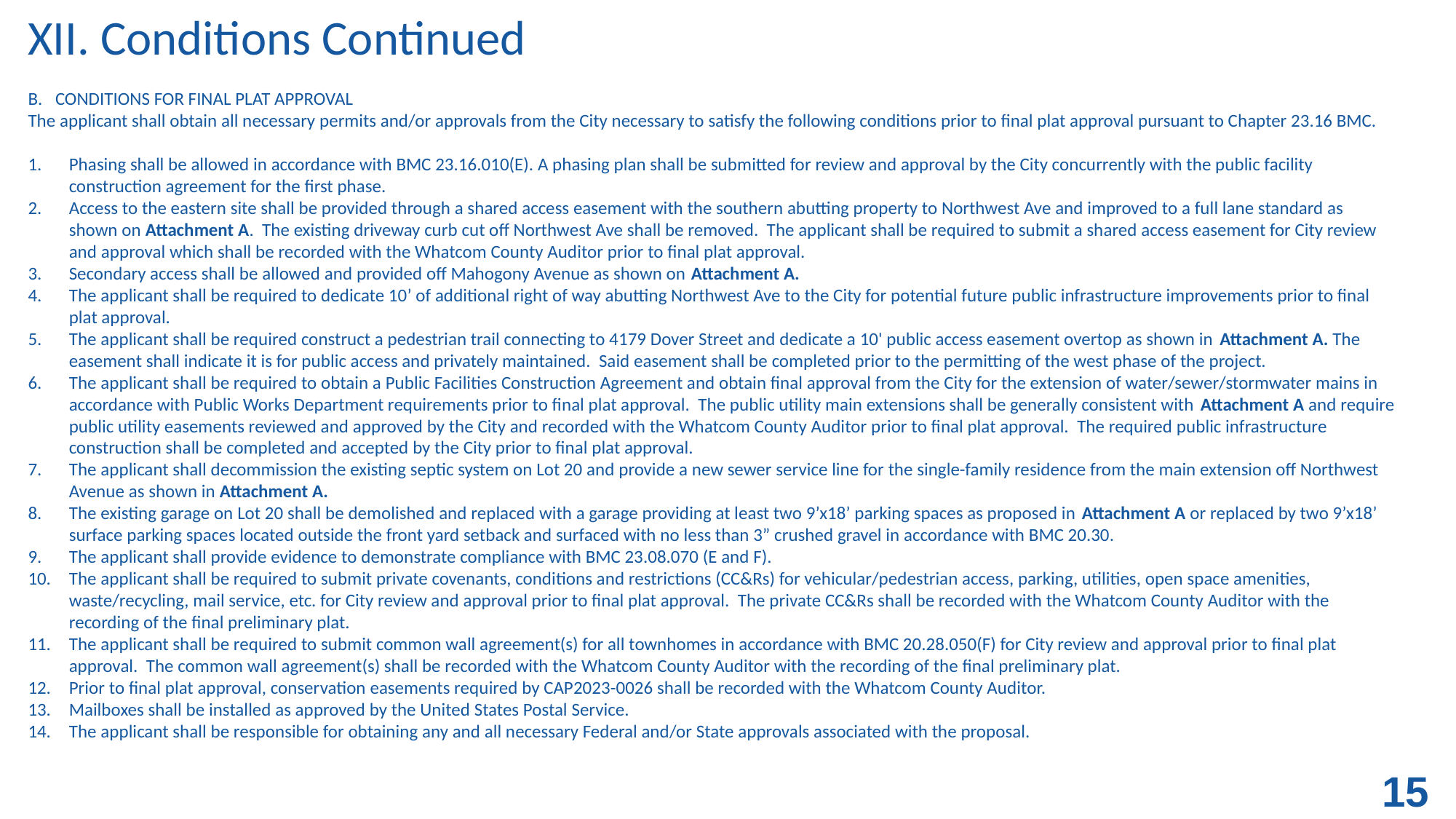

XII. Conditions Continued
CONDITIONS FOR FINAL PLAT APPROVAL
The applicant shall obtain all necessary permits and/or approvals from the City necessary to satisfy the following conditions prior to final plat approval pursuant to Chapter 23.16 BMC.

Phasing shall be allowed in accordance with BMC 23.16.010(E). A phasing plan shall be submitted for review and approval by the City concurrently with the public facility construction agreement for the first phase.
Access to the eastern site shall be provided through a shared access easement with the southern abutting property to Northwest Ave and improved to a full lane standard as shown on Attachment A.  The existing driveway curb cut off Northwest Ave shall be removed.  The applicant shall be required to submit a shared access easement for City review and approval which shall be recorded with the Whatcom County Auditor prior to final plat approval.
Secondary access shall be allowed and provided off Mahogony Avenue as shown on Attachment A.
The applicant shall be required to dedicate 10’ of additional right of way abutting Northwest Ave to the City for potential future public infrastructure improvements prior to final plat approval.
The applicant shall be required construct a pedestrian trail connecting to 4179 Dover Street and dedicate a 10' public access easement overtop as shown in Attachment A. The easement shall indicate it is for public access and privately maintained.  Said easement shall be completed prior to the permitting of the west phase of the project.
The applicant shall be required to obtain a Public Facilities Construction Agreement and obtain final approval from the City for the extension of water/sewer/stormwater mains in accordance with Public Works Department requirements prior to final plat approval.  The public utility main extensions shall be generally consistent with Attachment A and require public utility easements reviewed and approved by the City and recorded with the Whatcom County Auditor prior to final plat approval.  The required public infrastructure construction shall be completed and accepted by the City prior to final plat approval.
The applicant shall decommission the existing septic system on Lot 20 and provide a new sewer service line for the single-family residence from the main extension off Northwest Avenue as shown in Attachment A.
The existing garage on Lot 20 shall be demolished and replaced with a garage providing at least two 9’x18’ parking spaces as proposed in Attachment A or replaced by two 9’x18’ surface parking spaces located outside the front yard setback and surfaced with no less than 3” crushed gravel in accordance with BMC 20.30.
The applicant shall provide evidence to demonstrate compliance with BMC 23.08.070 (E and F).
The applicant shall be required to submit private covenants, conditions and restrictions (CC&Rs) for vehicular/pedestrian access, parking, utilities, open space amenities, waste/recycling, mail service, etc. for City review and approval prior to final plat approval.  The private CC&Rs shall be recorded with the Whatcom County Auditor with the recording of the final preliminary plat.
The applicant shall be required to submit common wall agreement(s) for all townhomes in accordance with BMC 20.28.050(F) for City review and approval prior to final plat approval.  The common wall agreement(s) shall be recorded with the Whatcom County Auditor with the recording of the final preliminary plat.
Prior to final plat approval, conservation easements required by CAP2023-0026 shall be recorded with the Whatcom County Auditor.
Mailboxes shall be installed as approved by the United States Postal Service.
The applicant shall be responsible for obtaining any and all necessary Federal and/or State approvals associated with the proposal.